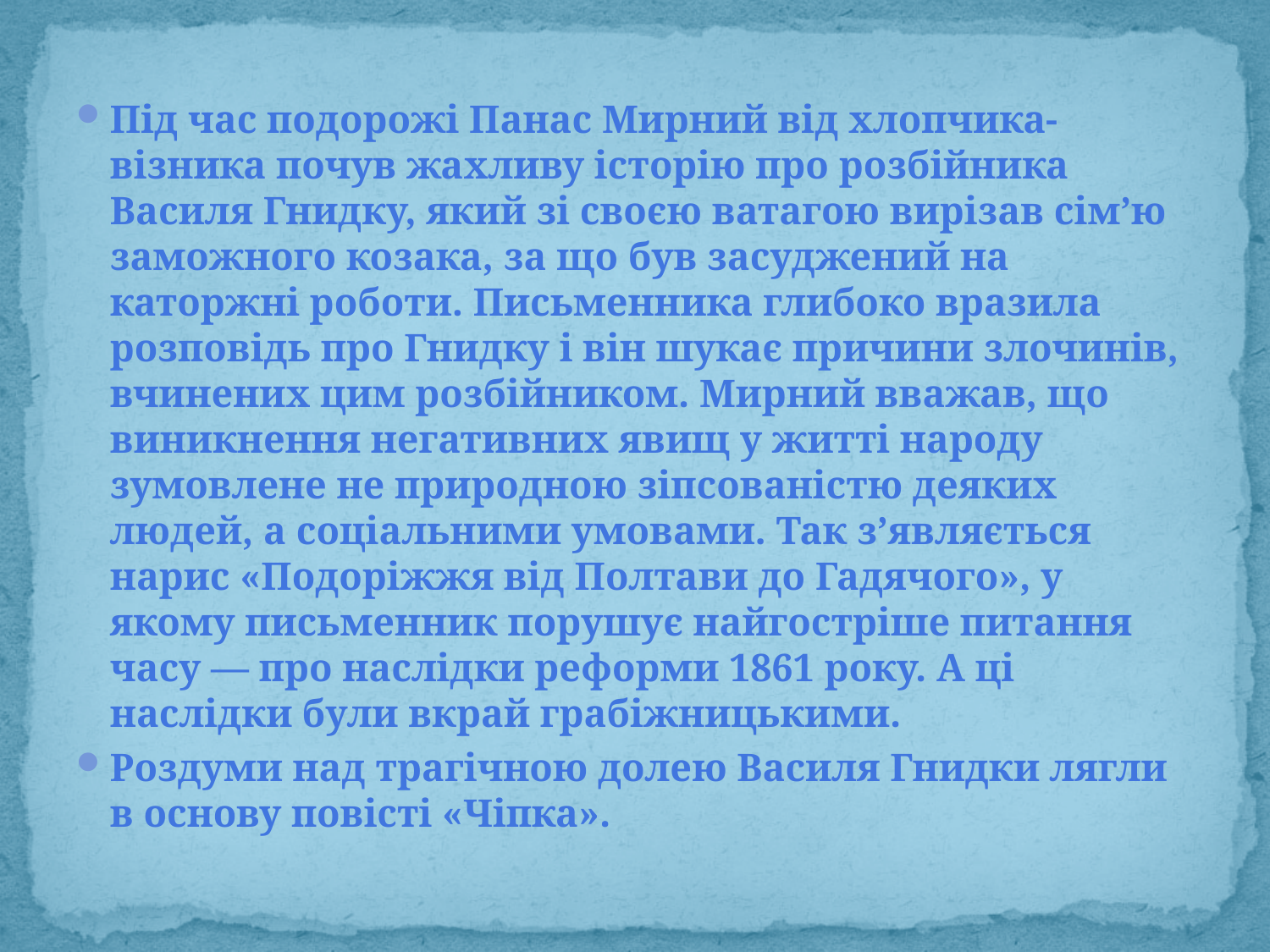

Під час подорожі Панас Мирний від хлопчика-візника почув жахливу історію про розбійника Василя Гнидку, який зі своєю ватагою вирізав сім’ю заможного козака, за що був засуджений на каторжні роботи. Письменника глибоко вразила розповідь про Гнидку і він шукає причини злочинів, вчинених цим розбійником. Мирний вважав, що виникнення негативних явищ у житті народу зумовлене не природною зіпсованістю деяких людей, а соціальними умовами. Так з’являється нарис «Подоріжжя від Полтави до Гадячого», у якому письменник порушує найгостріше питання часу — про наслідки реформи 1861 року. А ці наслідки були вкрай грабіжницькими.
Роздуми над трагічною долею Василя Гнидки лягли в основу повісті «Чіпка».